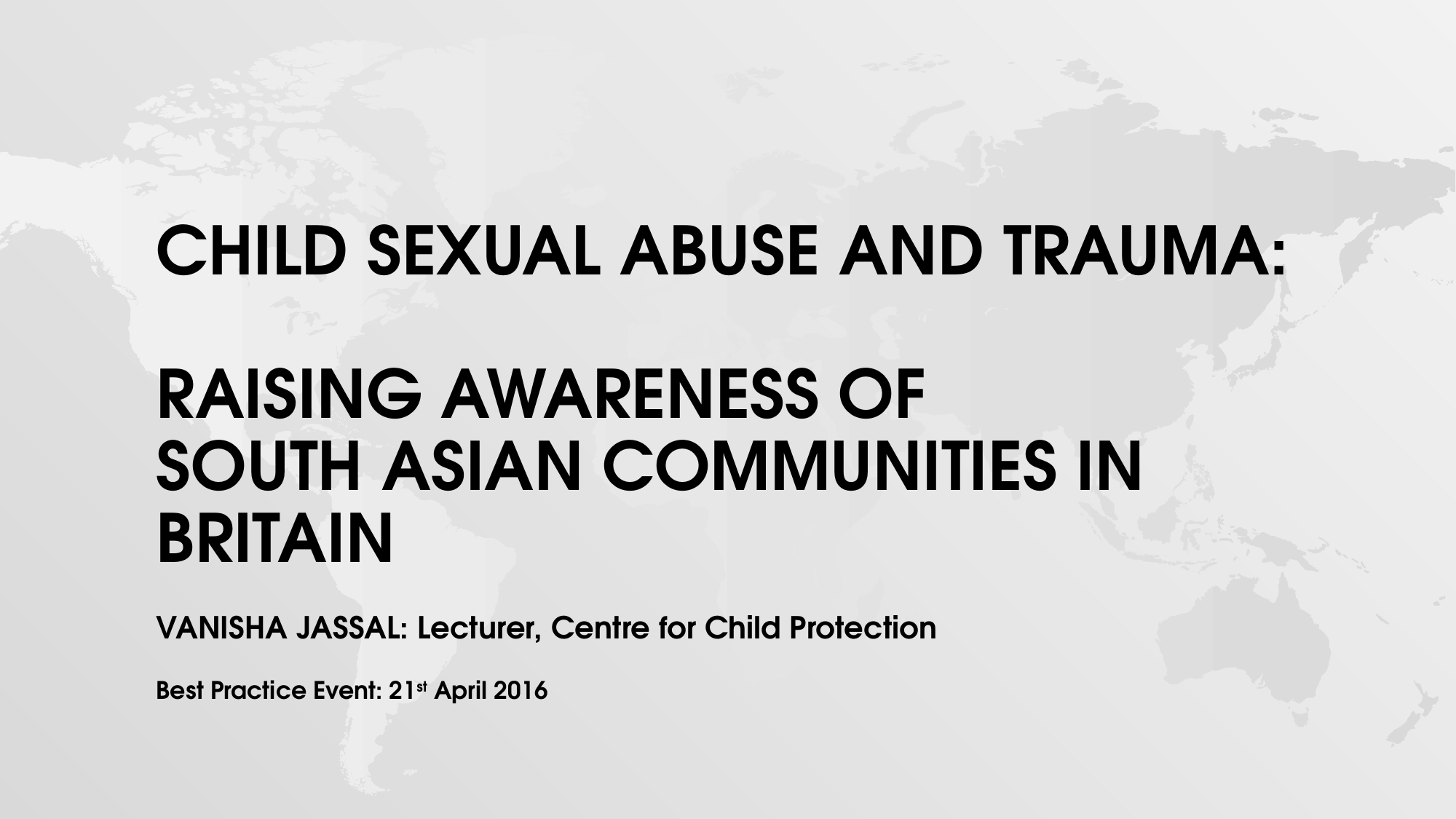

# Child SEXUAL ABUSE AND TRAUMA: raising awareness of south Asian communities in Britain
VANISHA JASSAL: Lecturer, Centre for Child Protection
Best Practice Event: 21st April 2016